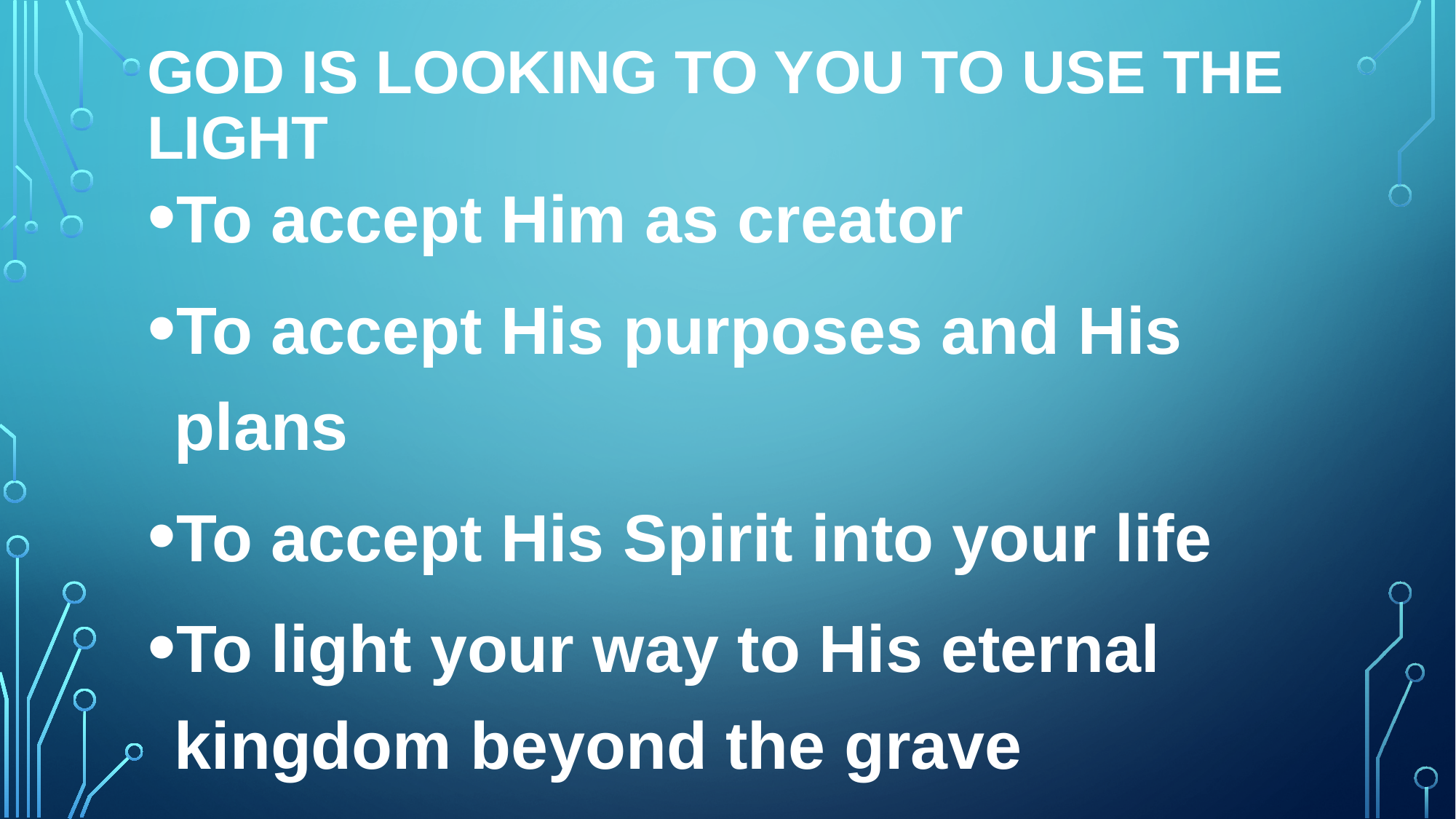

# God is looking to you to use the light
To accept Him as creator
To accept His purposes and His plans
To accept His Spirit into your life
To light your way to His eternal kingdom beyond the grave